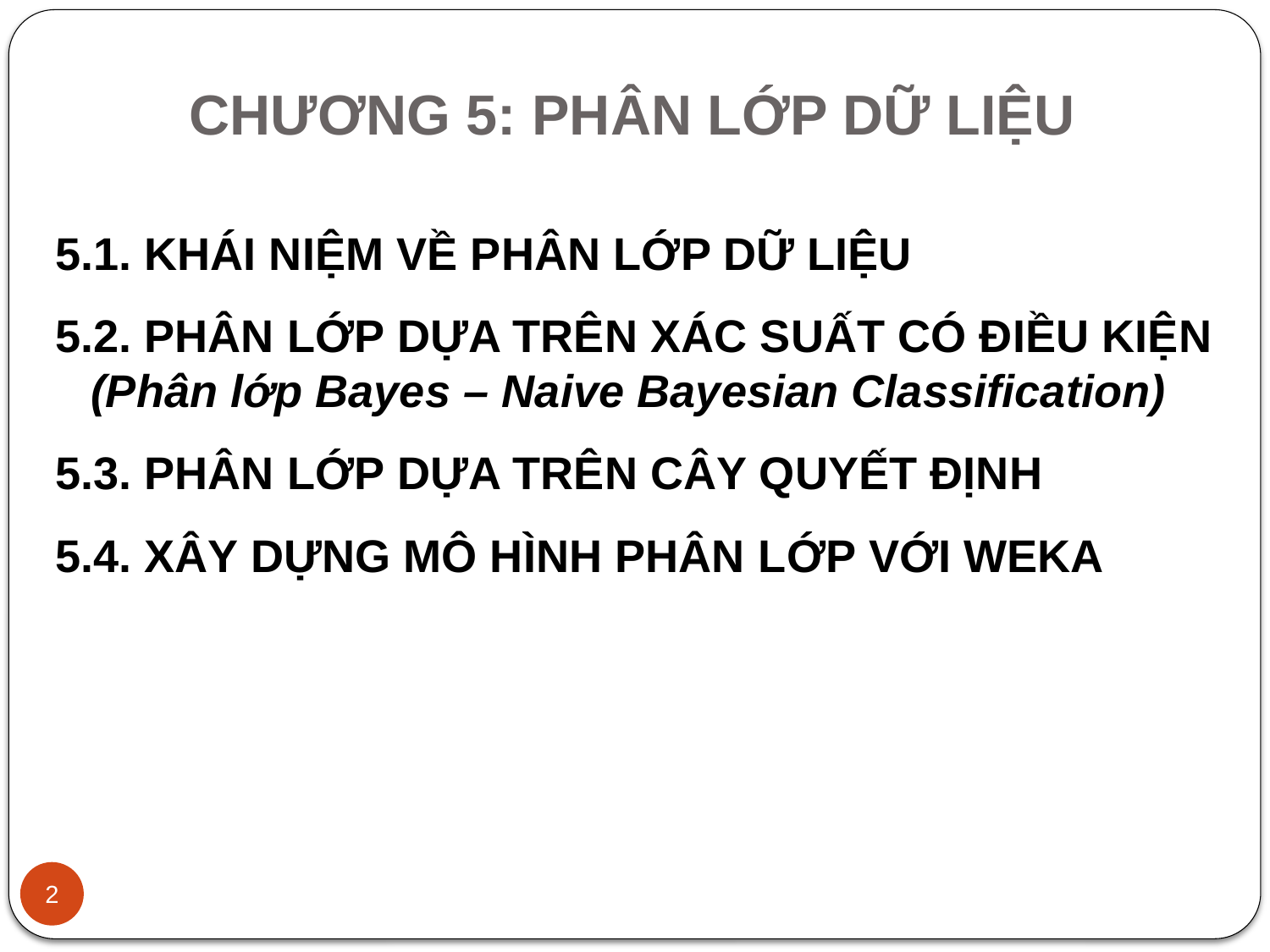

# CHƯƠNG 5: PHÂN LỚP DỮ LIỆU
5.1. KHÁI NIỆM VỀ PHÂN LỚP DỮ LIỆU
5.2. PHÂN LỚP DỰA TRÊN XÁC SUẤT CÓ ĐIỀU KIỆN
(Phân lớp Bayes – Naive Bayesian Classification)
5.3. PHÂN LỚP DỰA TRÊN CÂY QUYẾT ĐỊNH
5.4. XÂY DỰNG MÔ HÌNH PHÂN LỚP VỚI WEKA
2